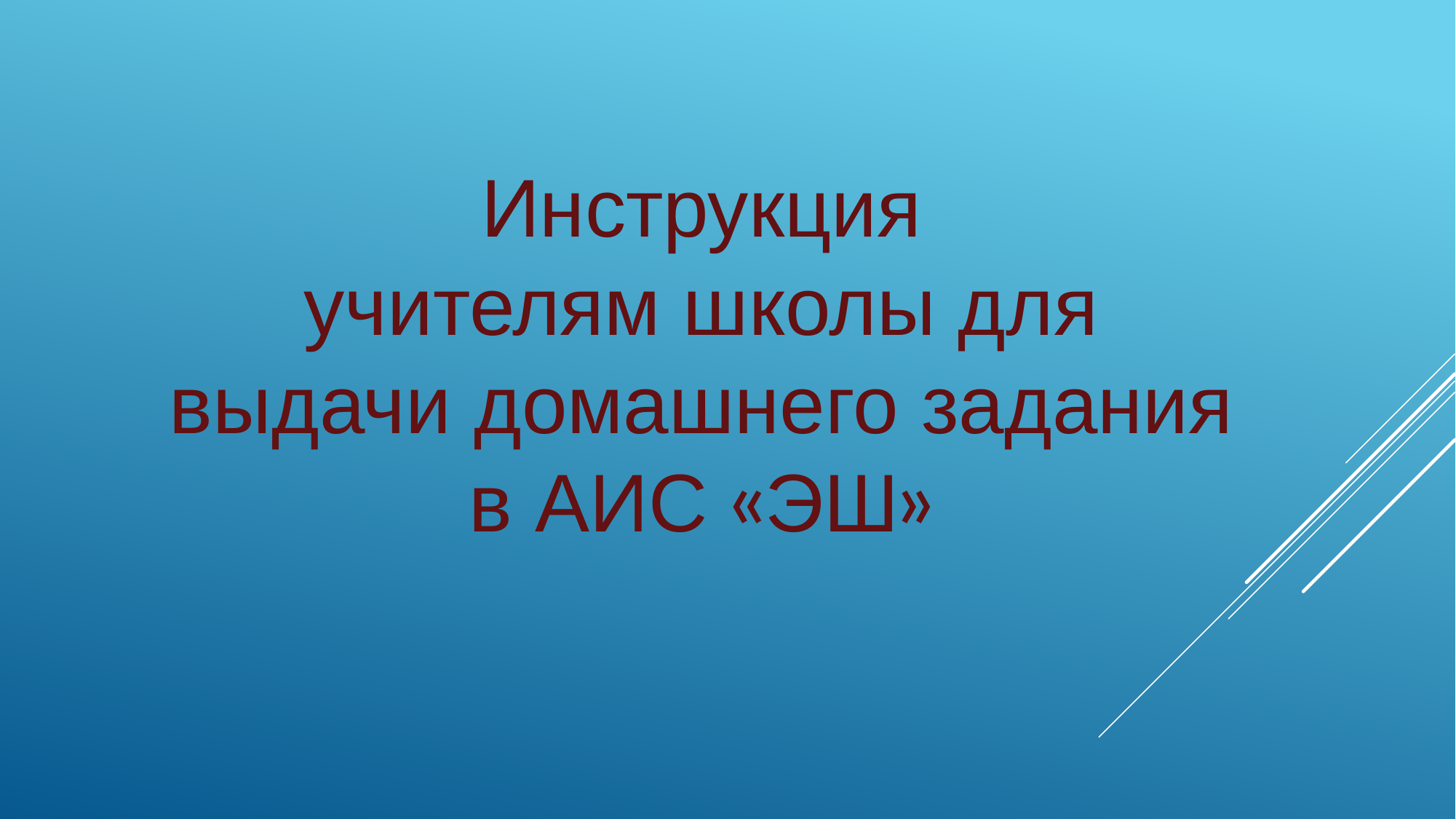

Инструкция
учителям школы для
выдачи домашнего задания
в АИС «ЭШ»